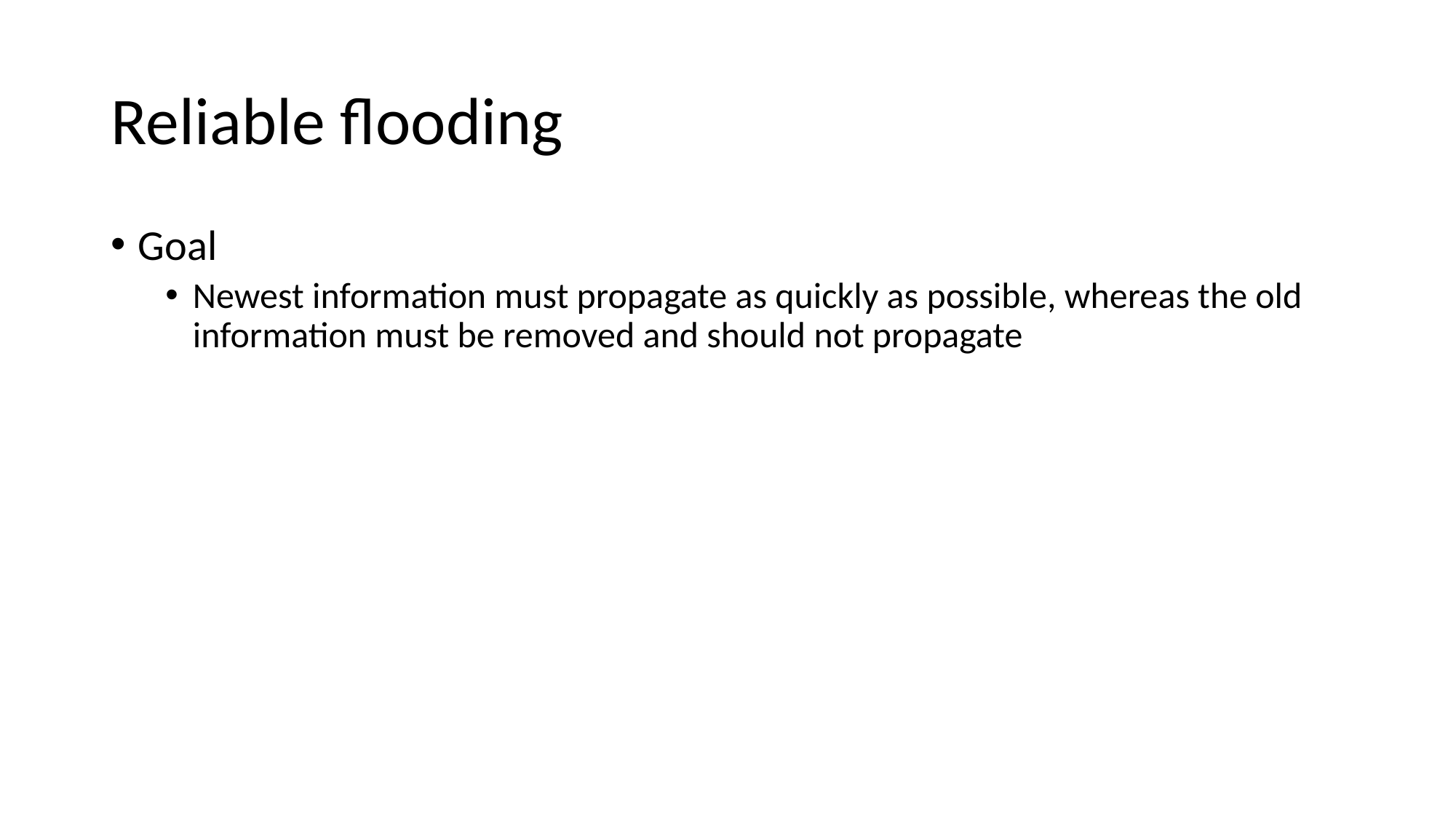

# Reliable flooding
Goal
Newest information must propagate as quickly as possible, whereas the old information must be removed and should not propagate